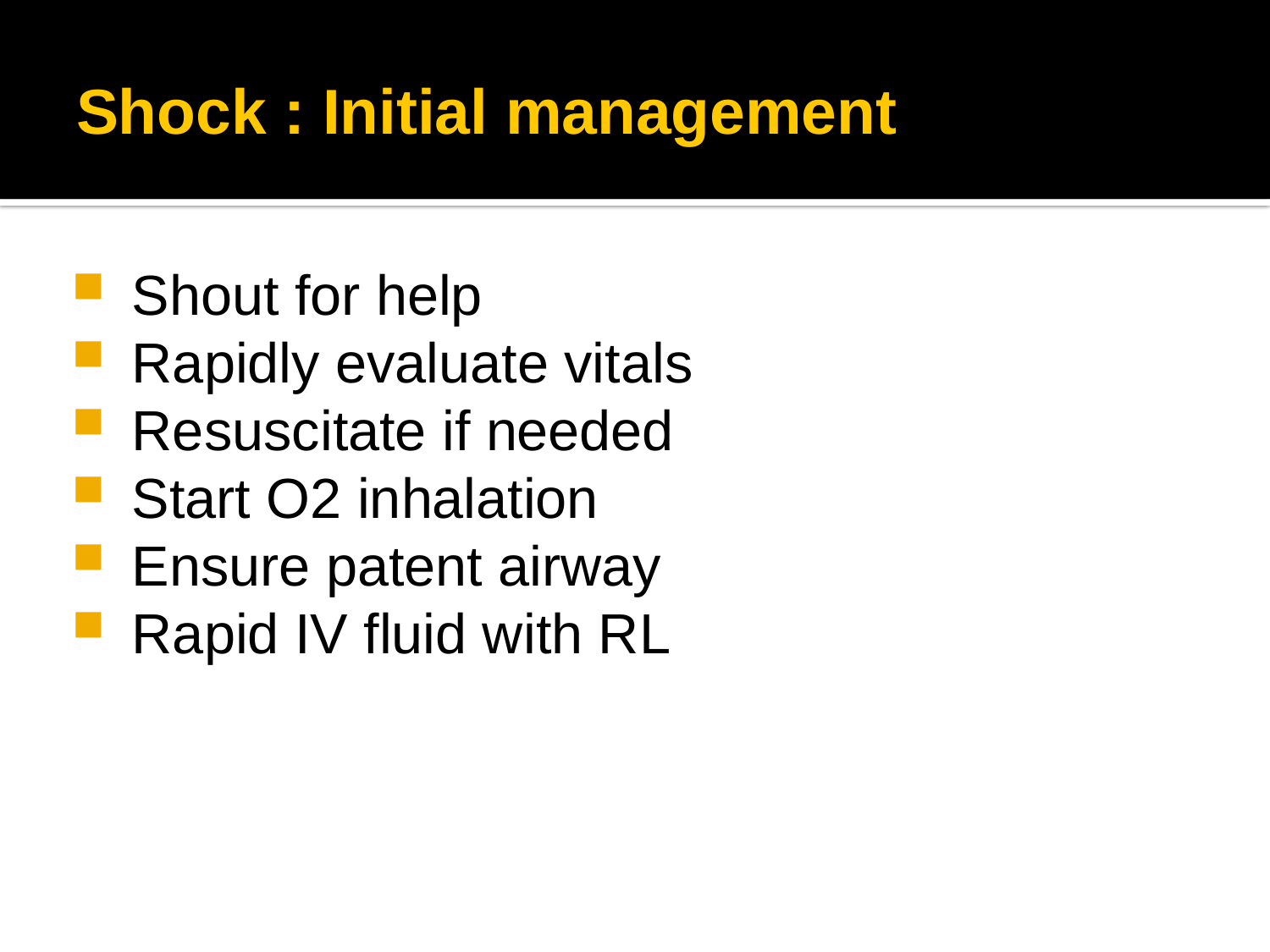

# Shock : Initial management
Shout for help
Rapidly evaluate vitals
Resuscitate if needed
Start O2 inhalation
Ensure patent airway
Rapid IV fluid with RL